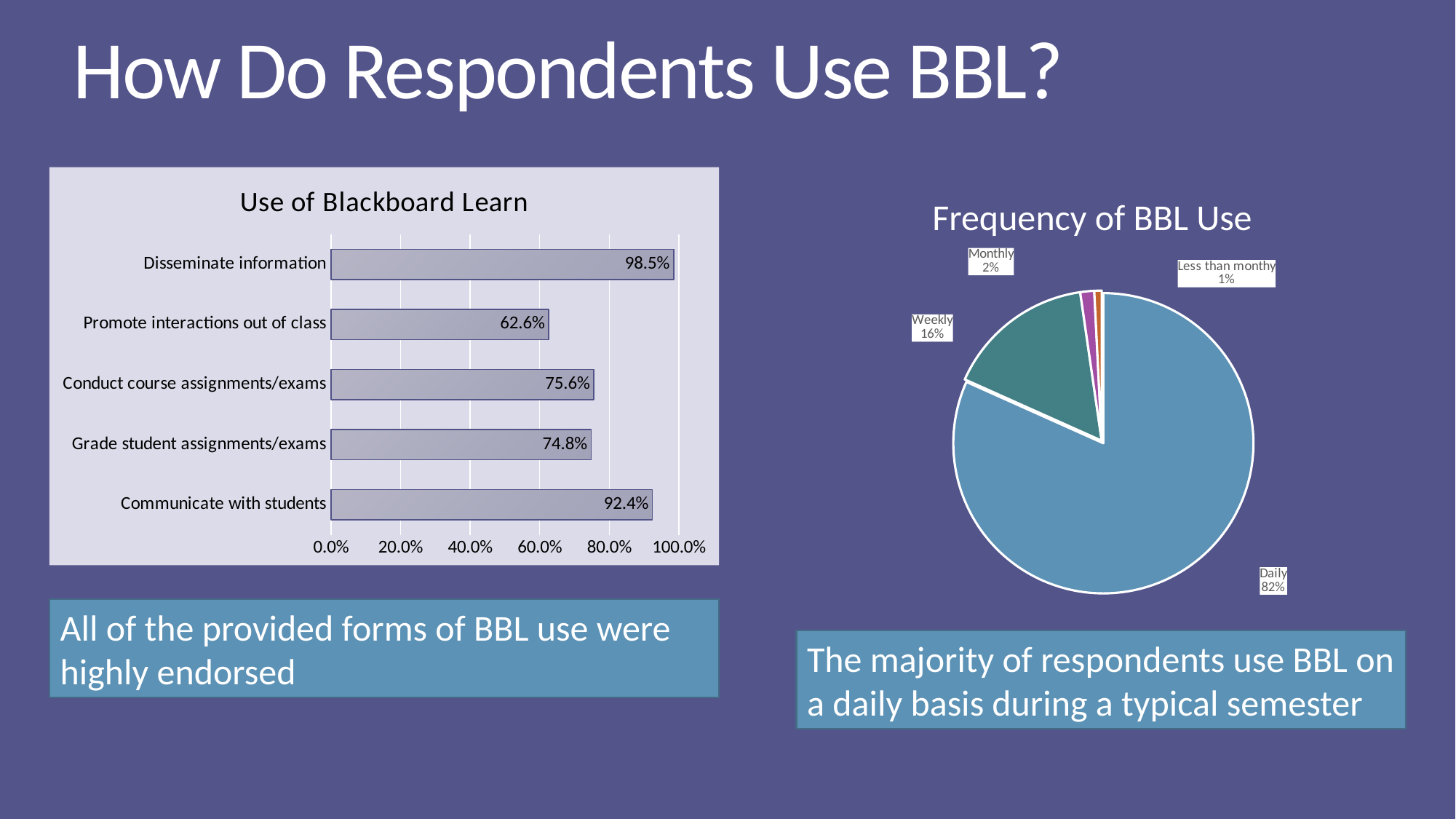

# How Do Respondents Use BBL?

### Chart: Use of Blackboard Learn

| Category |  |
|---|---|
| Communicate with students | 0.924 |
| Grade student assignments/exams | 0.748 |
| Conduct course assignments/exams | 0.756 |
| Promote interactions out of class | 0.626 |
| Disseminate information | 0.985 |
Frequency of BBL Use

### Chart

| Category |  |
|---|---|
| Daily | 0.817 |
| Weekly | 0.16 |
| Monthly | 0.015 |
| Less than monthy | 0.008 |
All of the provided forms of BBL use were highly endorsed
The majority of respondents use BBL on a daily basis during a typical semester